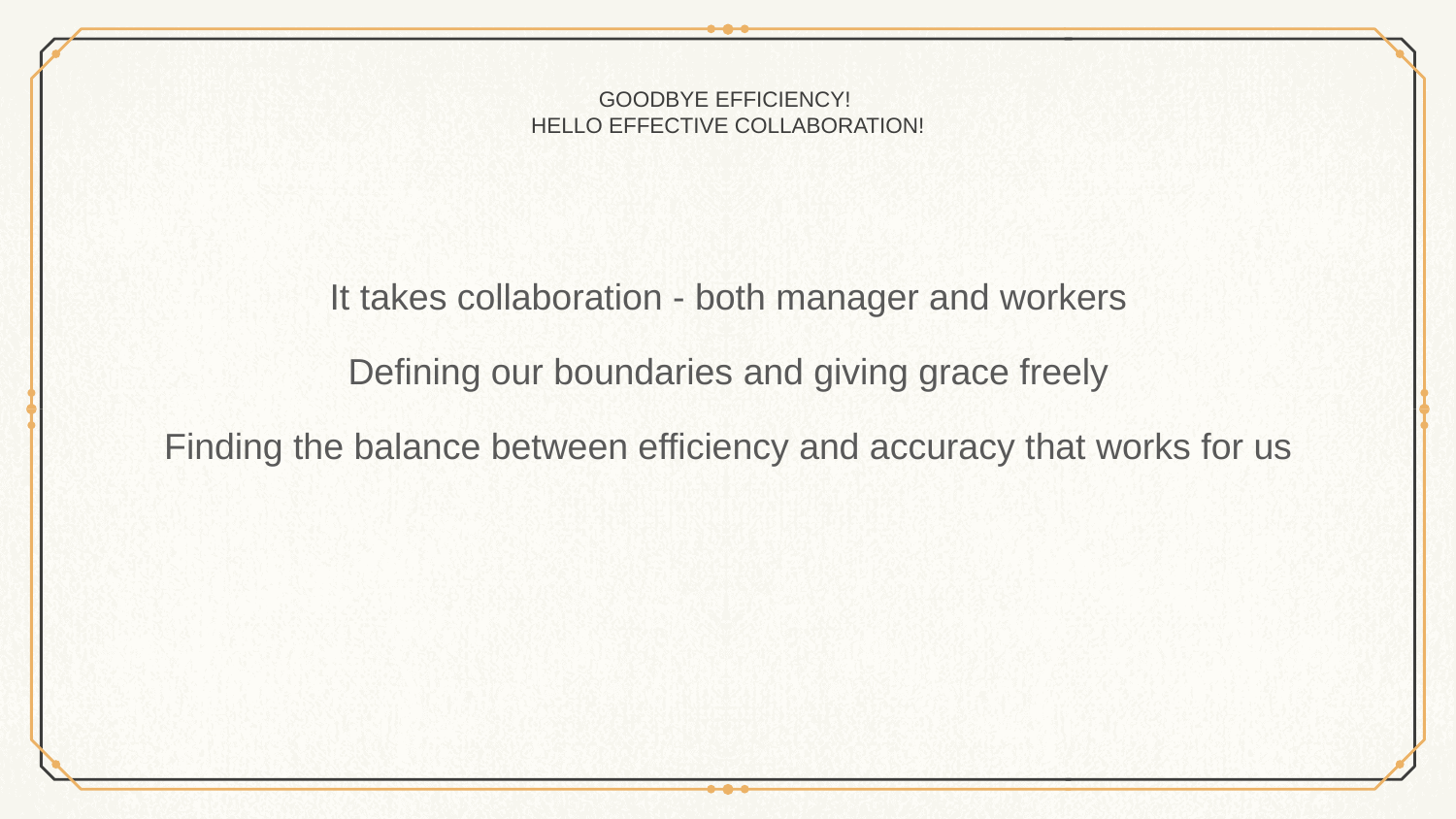

# GOODBYE EFFICIENCY!
HELLO EFFECTIVE COLLABORATION!
It takes collaboration - both manager and workers
Defining our boundaries and giving grace freely
Finding the balance between efficiency and accuracy that works for us